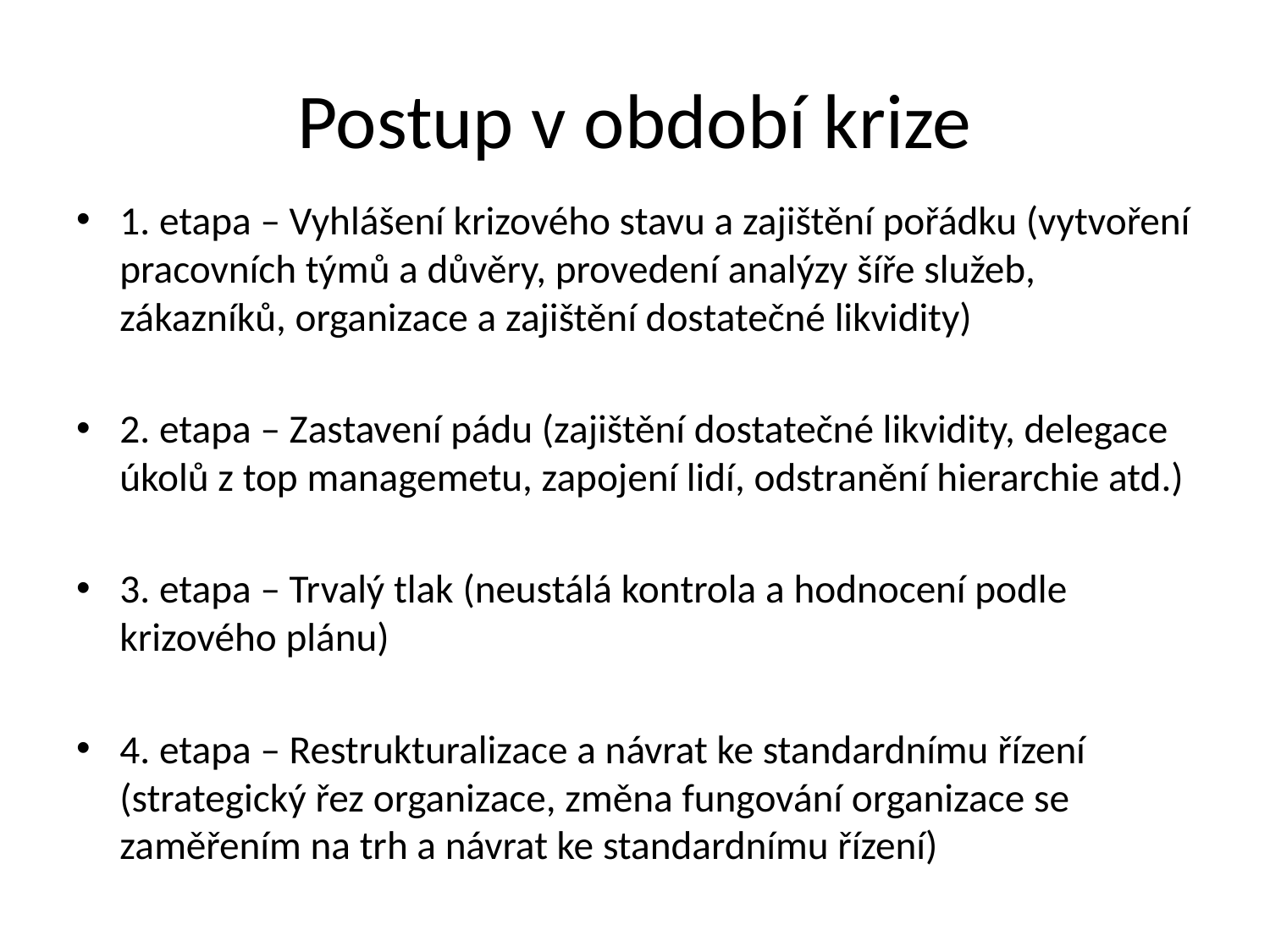

# Postup v období krize
1. etapa – Vyhlášení krizového stavu a zajištění pořádku (vytvoření pracovních týmů a důvěry, provedení analýzy šíře služeb, zákazníků, organizace a zajištění dostatečné likvidity)

2. etapa – Zastavení pádu (zajištění dostatečné likvidity, delegace úkolů z top managemetu, zapojení lidí, odstranění hierarchie atd.)

3. etapa – Trvalý tlak (neustálá kontrola a hodnocení podle krizového plánu)

4. etapa – Restrukturalizace a návrat ke standardnímu řízení (strategický řez organizace, změna fungování organizace se zaměřením na trh a návrat ke standardnímu řízení)